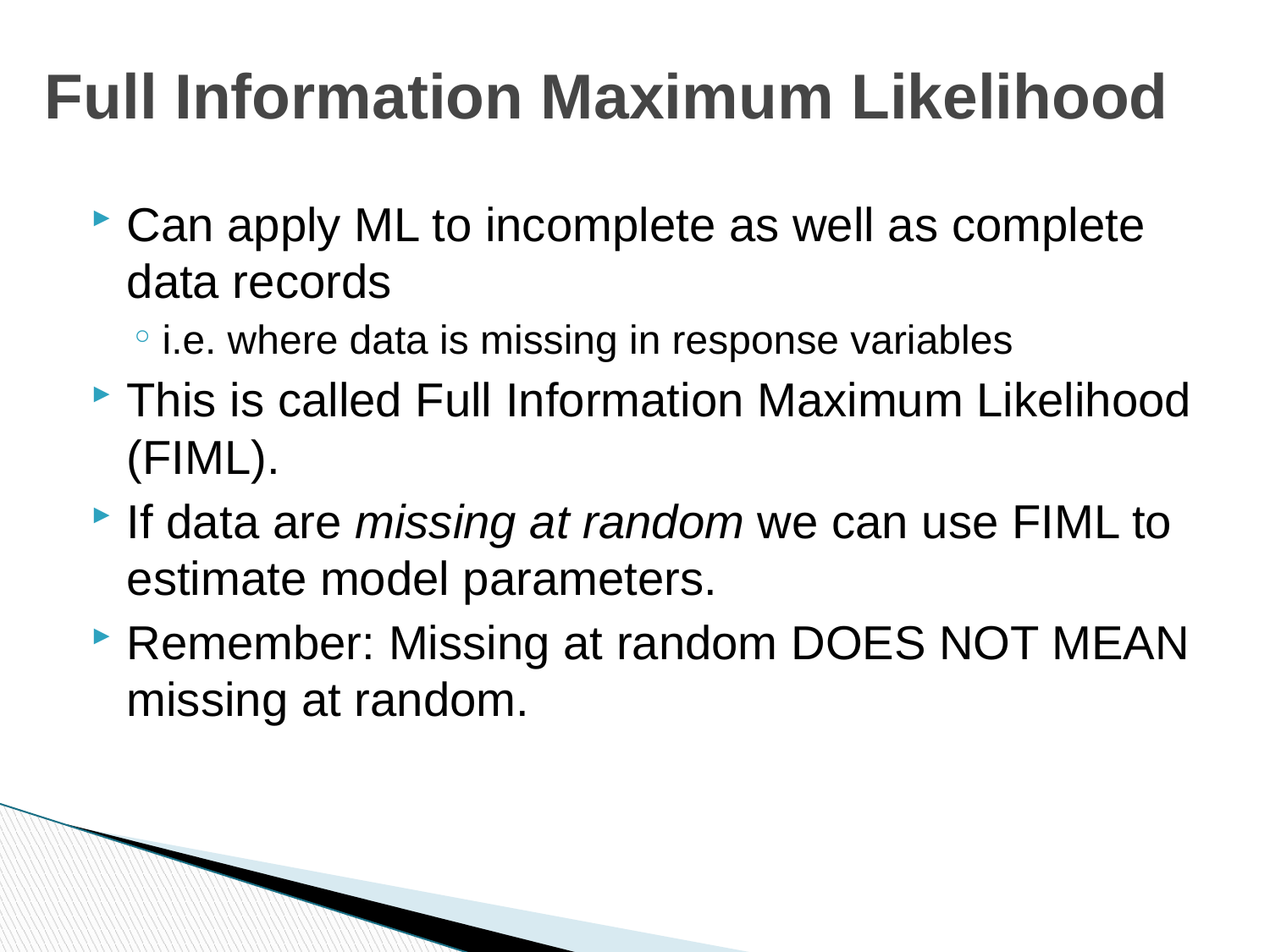

# Full Information Maximum Likelihood

Can apply ML to incomplete as well as complete data records
i.e. where data is missing in response variables
This is called Full Information Maximum Likelihood (FIML).
If data are missing at random we can use FIML to estimate model parameters.
Remember: Missing at random DOES NOT MEAN missing at random.